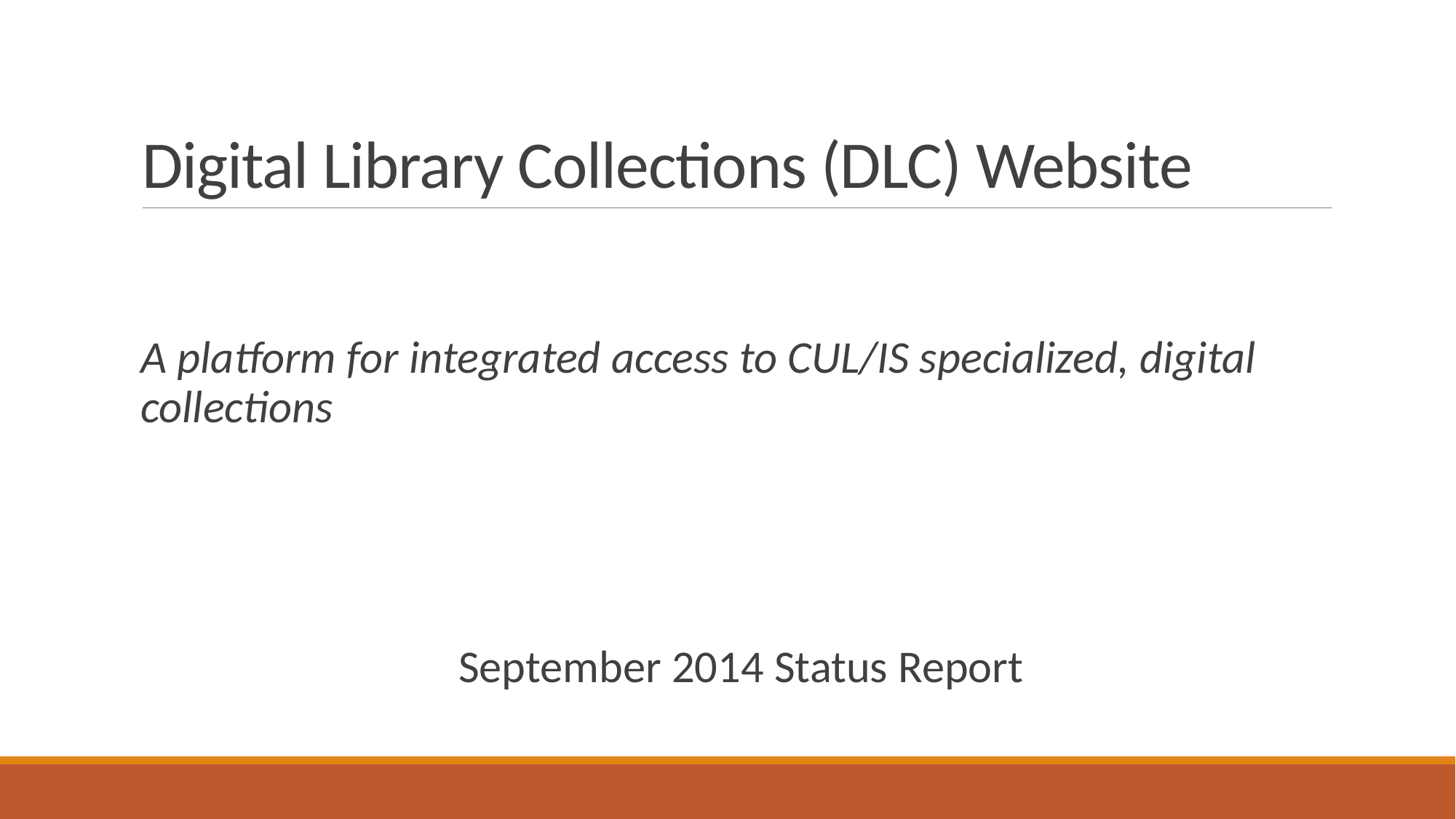

# Digital Library Collections (DLC) Website

A platform for integrated access to CUL/IS specialized, digital collections

 September 2014 Status Report